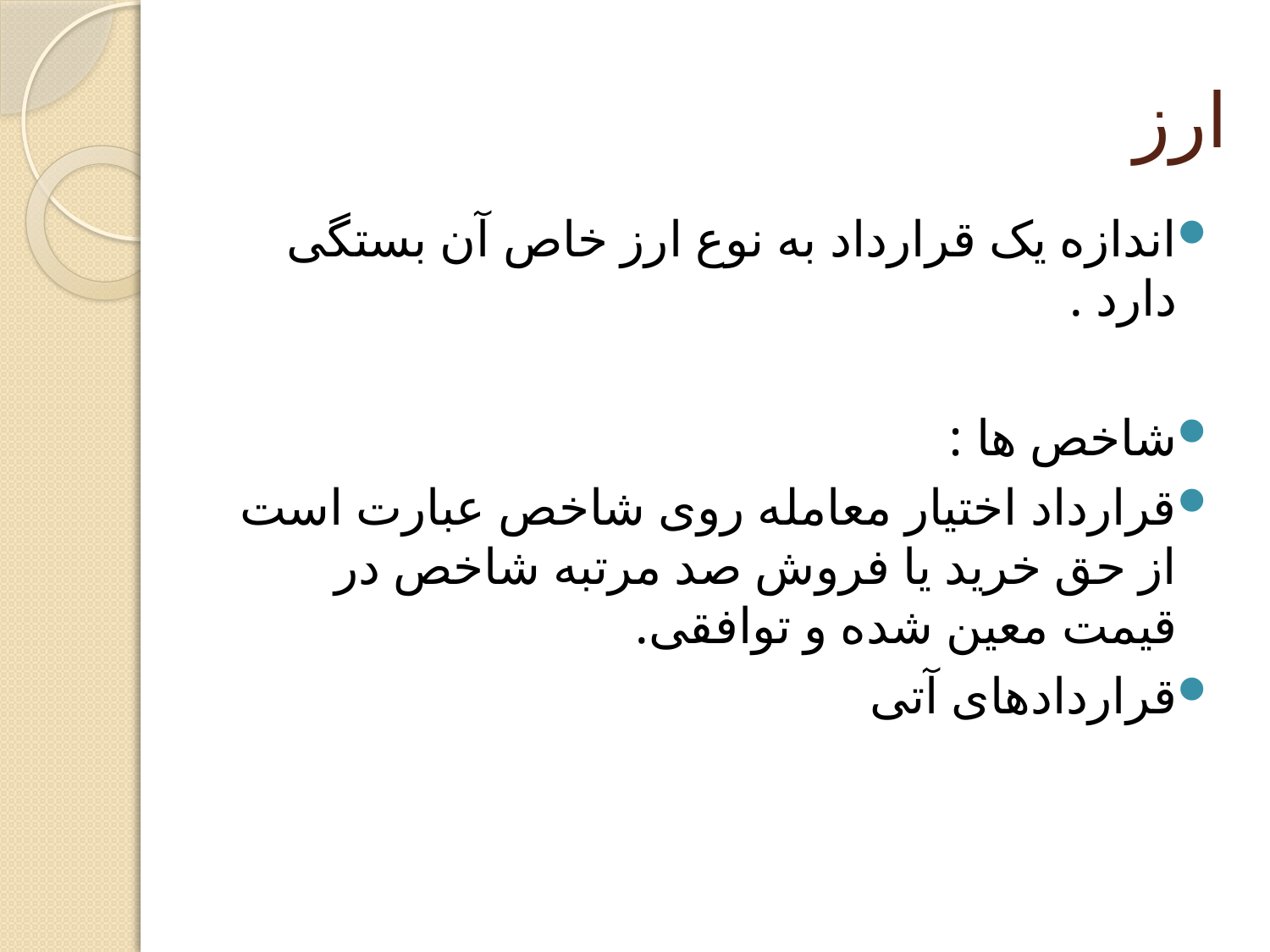

# ارز
اندازه یک قرارداد به نوع ارز خاص آن بستگی دارد .

شاخص ها :
قرارداد اختیار معامله روی شاخص عبارت است از حق خرید یا فروش صد مرتبه شاخص در قیمت معین شده و توافقی.
قراردادهای آتی